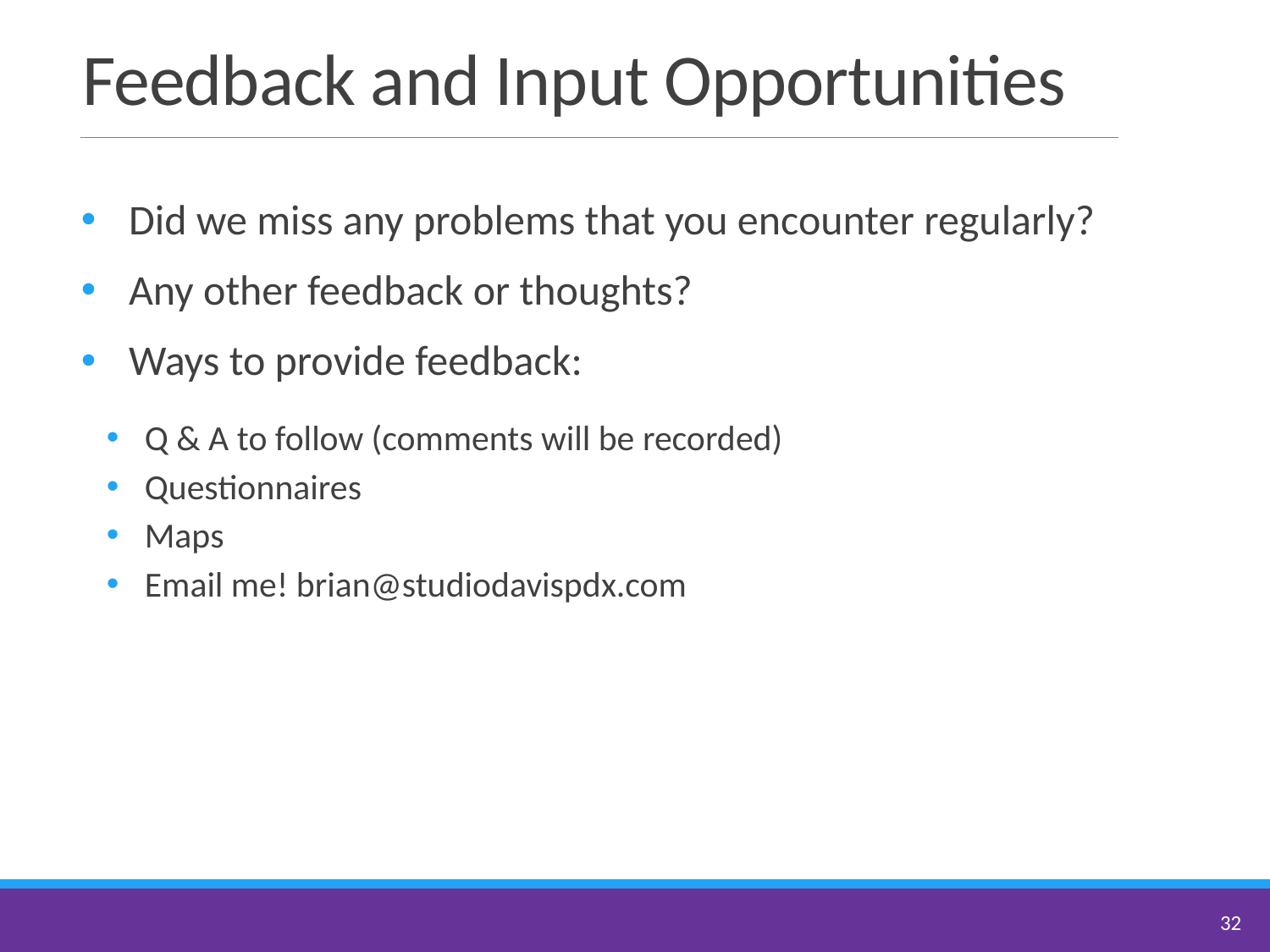

# Feedback and Input Opportunities
Did we miss any problems that you encounter regularly?
Any other feedback or thoughts?
Ways to provide feedback:
Q & A to follow (comments will be recorded)
Questionnaires
Maps
Email me! brian@studiodavispdx.com

32